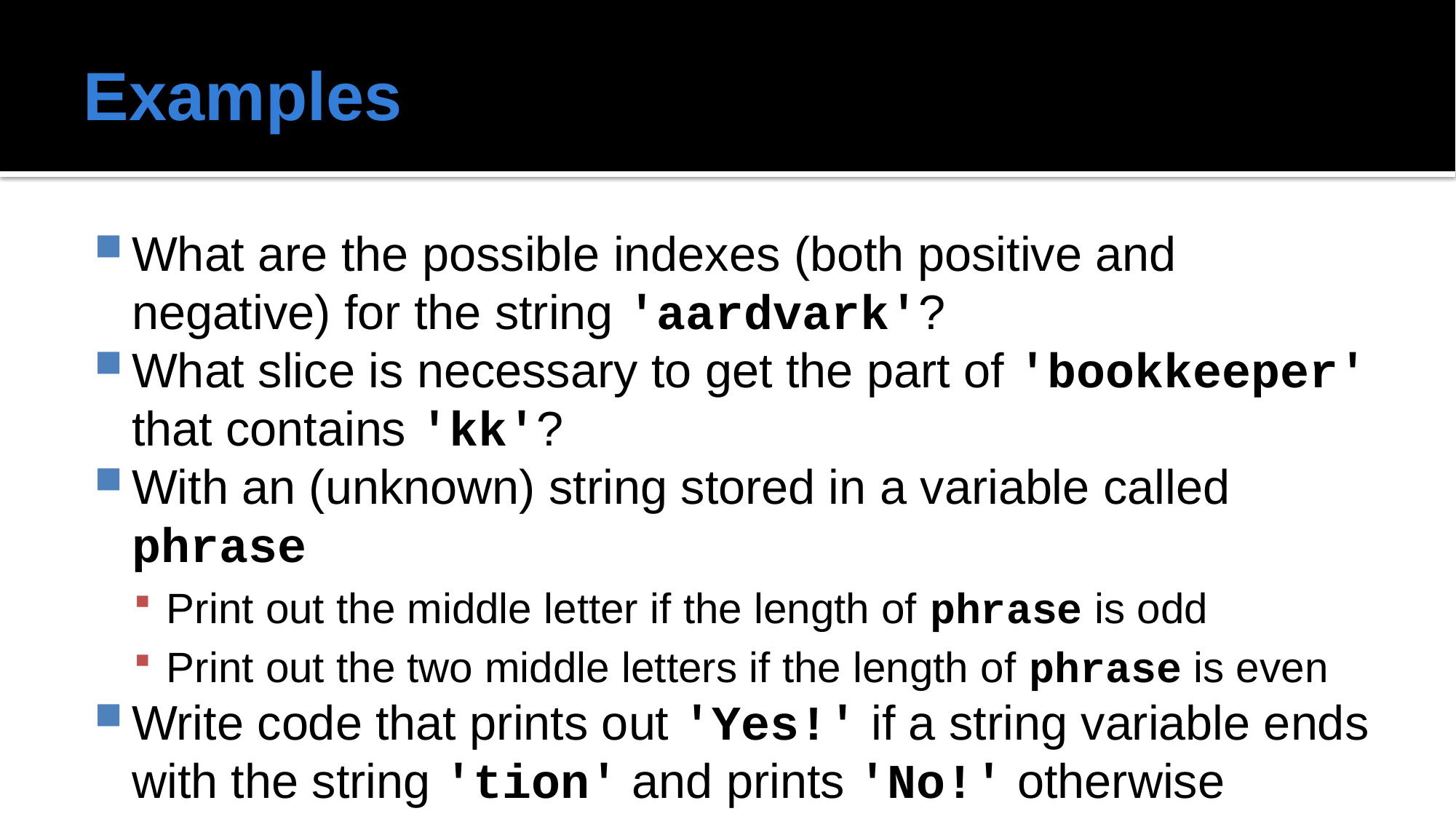

# Examples
What are the possible indexes (both positive and negative) for the string 'aardvark'?
What slice is necessary to get the part of 'bookkeeper' that contains 'kk'?
With an (unknown) string stored in a variable called phrase
Print out the middle letter if the length of phrase is odd
Print out the two middle letters if the length of phrase is even
Write code that prints out 'Yes!' if a string variable ends with the string 'tion' and prints 'No!' otherwise